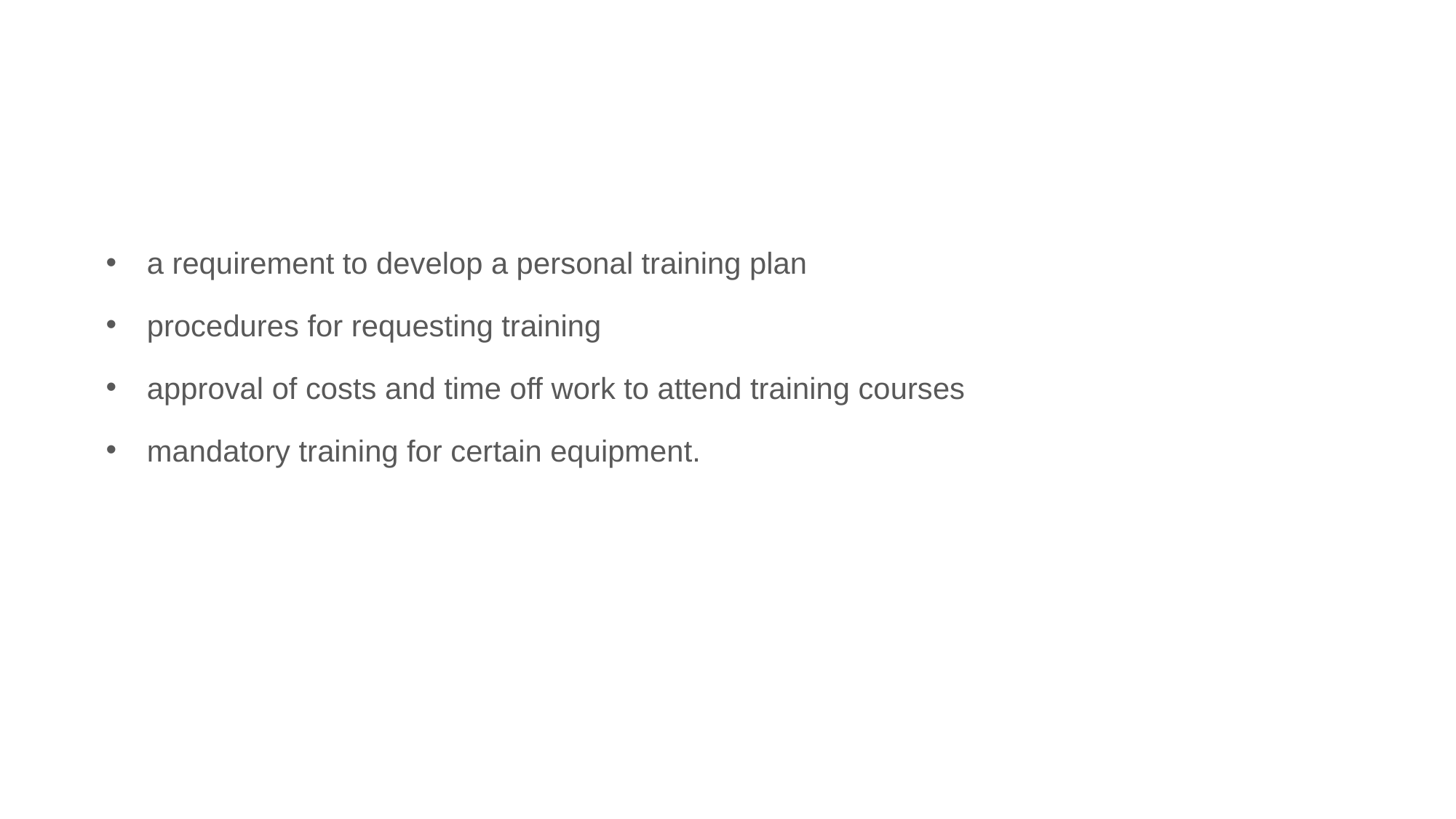

a requirement to develop a personal training plan
procedures for requesting training
approval of costs and time off work to attend training courses
mandatory training for certain equipment.